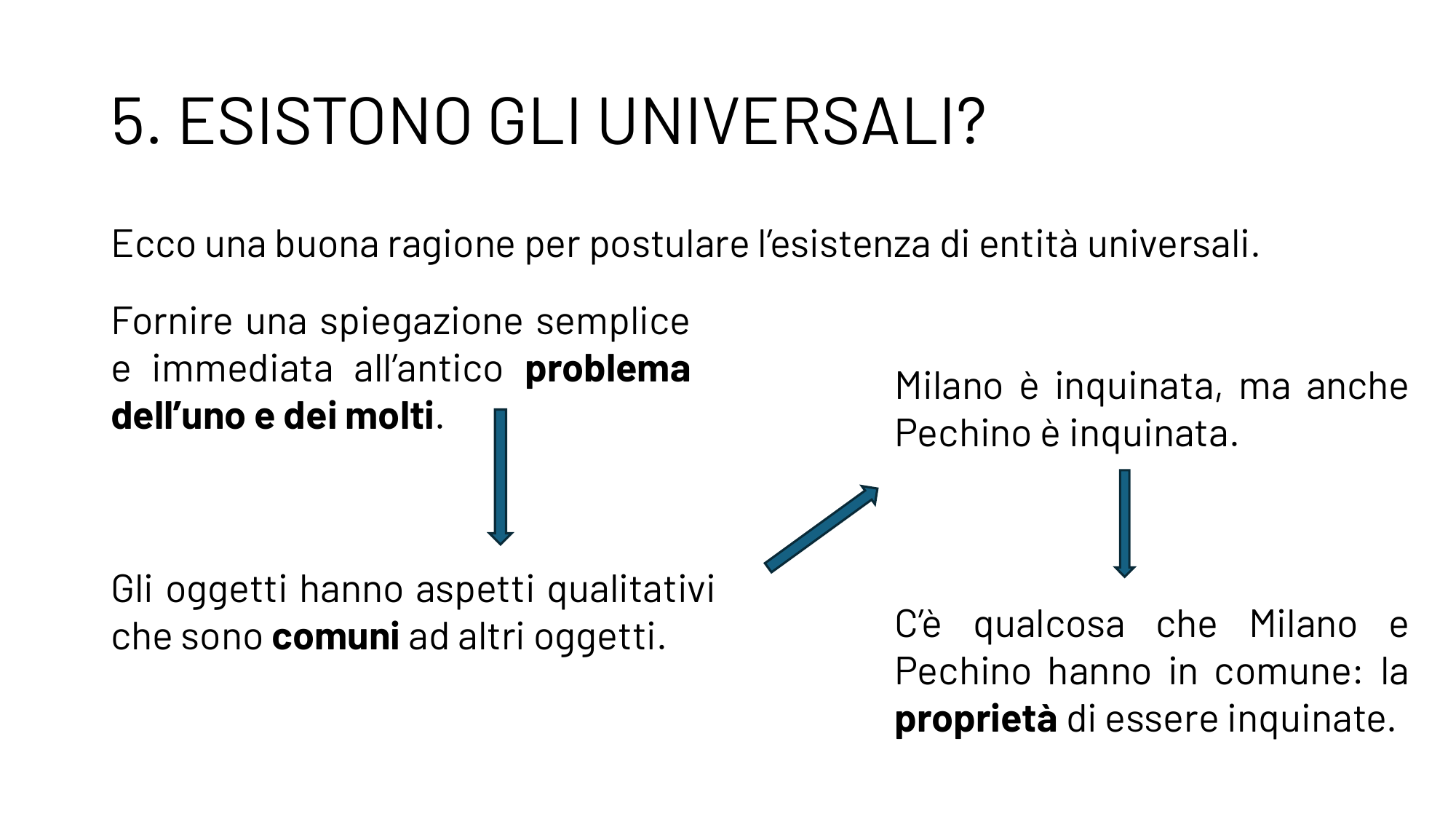

# 5. ESISTONO GLI UNIVERSALI?
Ecco una buona ragione per postulare l’esistenza di entità universali.
Fornire una spiegazione semplice e immediata all’antico problema dell’uno e dei molti.
Milano è inquinata, ma anche Pechino è inquinata.

Gli oggetti hanno aspetti qualitativi che sono comuni ad altri oggetti.
C’è qualcosa che Milano e Pechino hanno in comune: la proprietà di essere inquinate.